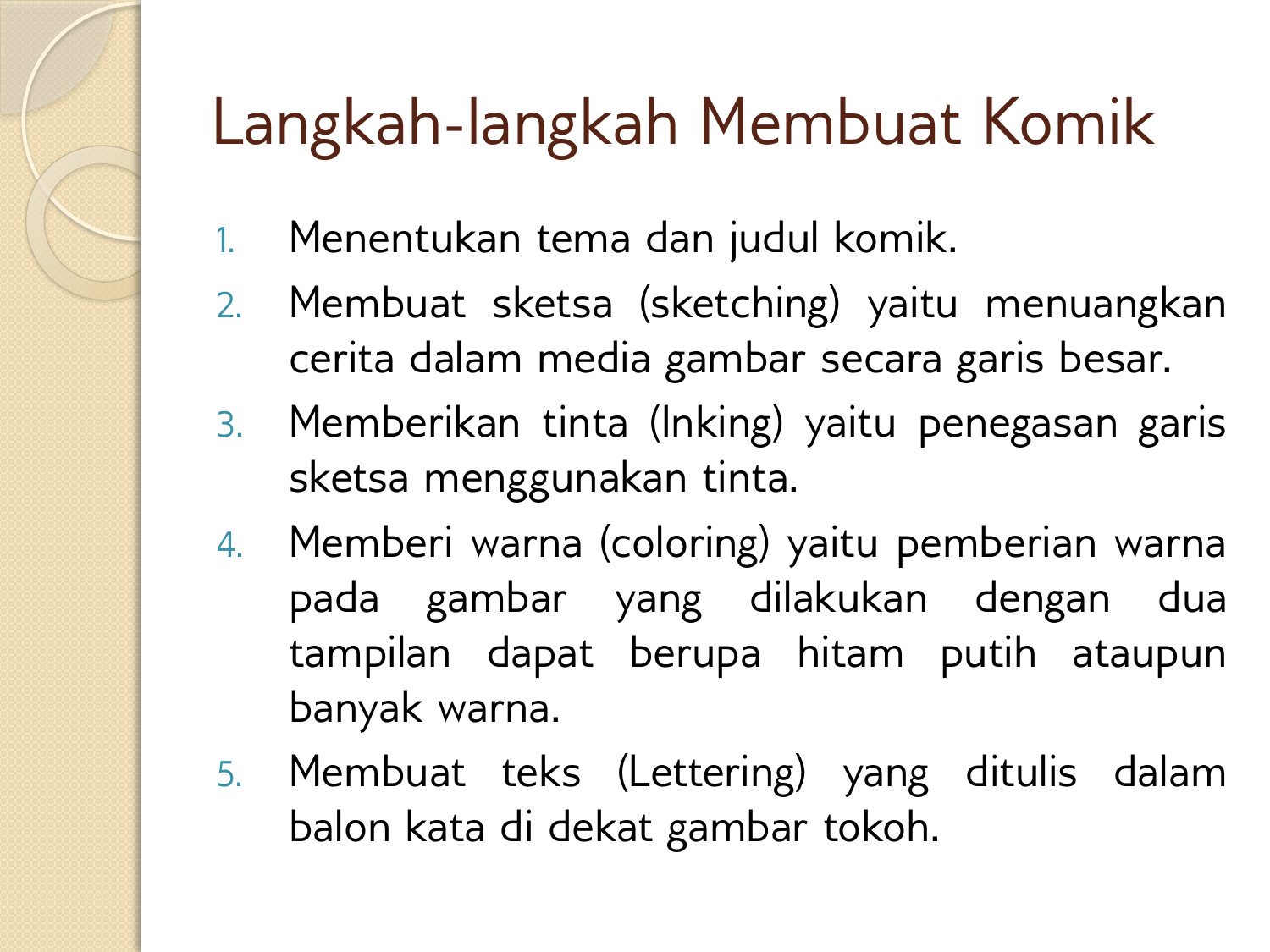

# Langkah-langkah Membuat Komik
Menentukan tema dan judul komik.
Membuat sketsa (sketching) yaitu menuangkan cerita dalam media gambar secara garis besar.
Memberikan tinta (Inking) yaitu penegasan garis sketsa menggunakan tinta.
Memberi warna (coloring) yaitu pemberian warna pada gambar yang dilakukan dengan dua tampilan dapat berupa hitam putih ataupun banyak warna.
Membuat teks (Lettering) yang ditulis dalam balon kata di dekat gambar tokoh.